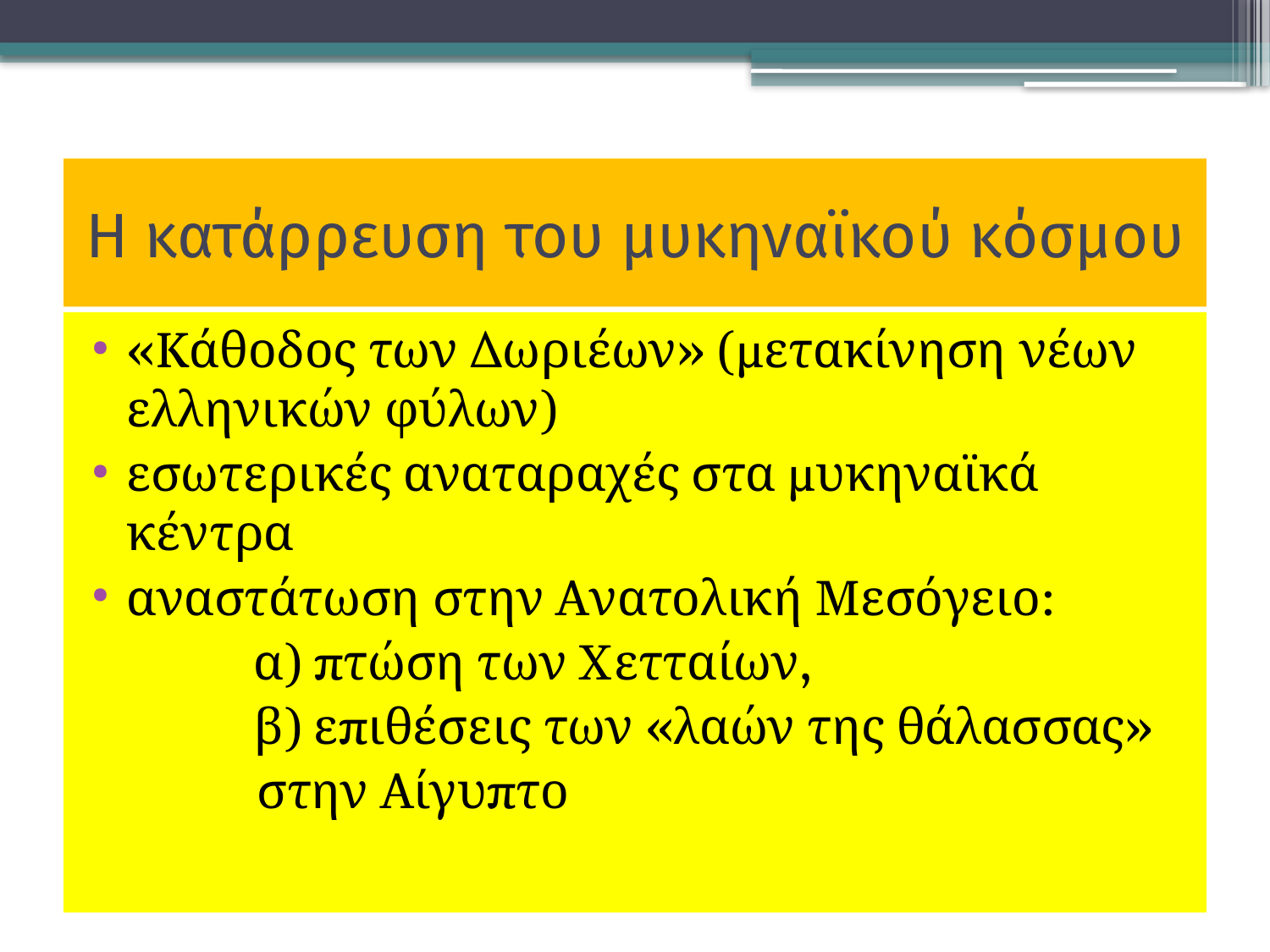

# Η κατάρρευση του μυκηναϊκού κόσμου
«Κάθοδος των Δωριέων» (μετακίνηση νέων ελληνικών φύλων)
εσωτερικές αναταραχές στα μυκηναϊκά κέντρα
αναστάτωση στην Ανατολική Μεσόγειο:
		α) πτώση των Χετταίων,
		β) επιθέσεις των «λαών της θάλασσας»
              στην Αίγυπτο